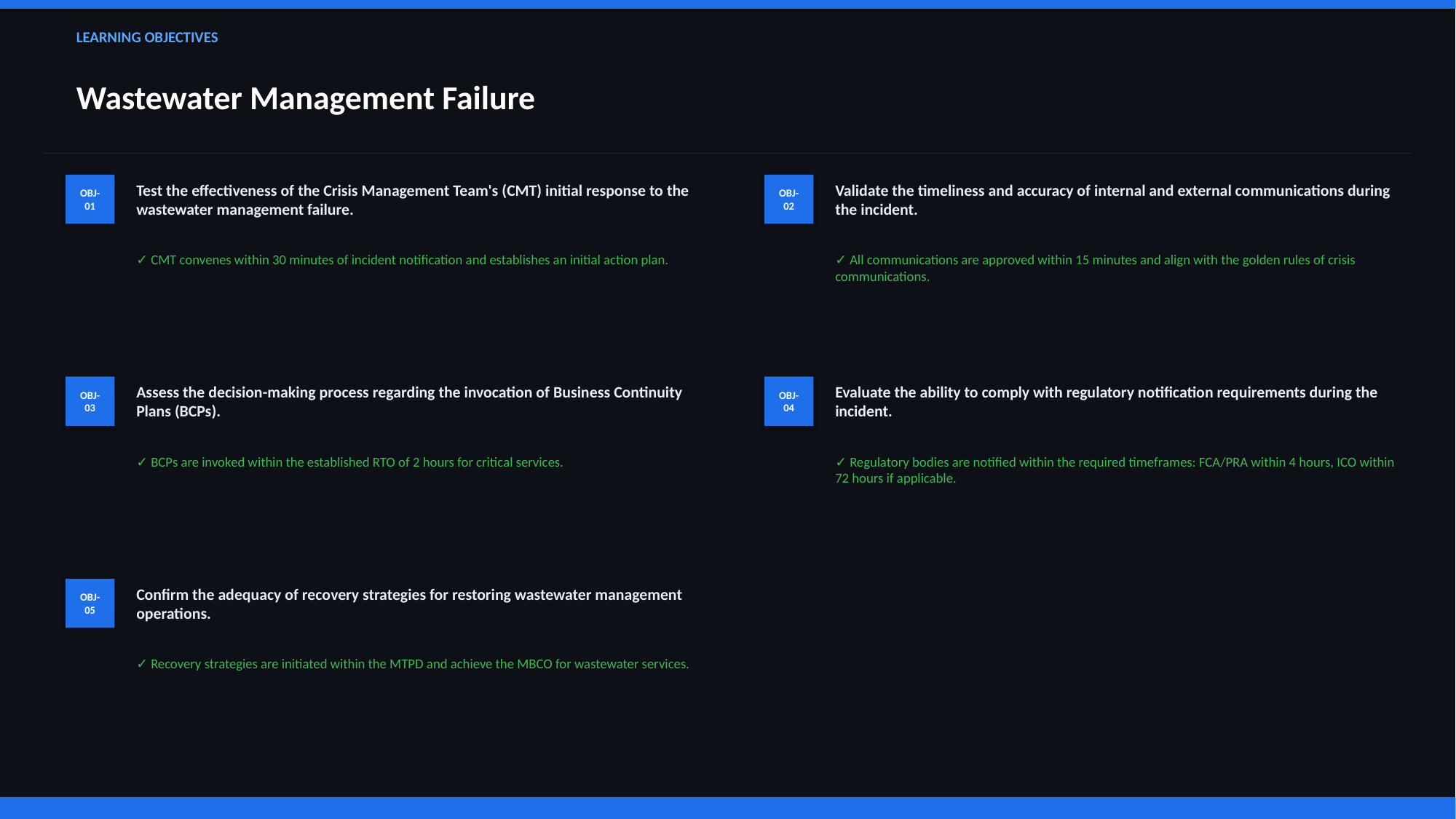

LEARNING OBJECTIVES
Wastewater Management Failure

OBJ-01
Test the effectiveness of the Crisis Management Team's (CMT) initial response to the wastewater management failure.
OBJ-02
Validate the timeliness and accuracy of internal and external communications during the incident.
✓ CMT convenes within 30 minutes of incident notification and establishes an initial action plan.
✓ All communications are approved within 15 minutes and align with the golden rules of crisis communications.
OBJ-03
Assess the decision-making process regarding the invocation of Business Continuity Plans (BCPs).
OBJ-04
Evaluate the ability to comply with regulatory notification requirements during the incident.
✓ BCPs are invoked within the established RTO of 2 hours for critical services.
✓ Regulatory bodies are notified within the required timeframes: FCA/PRA within 4 hours, ICO within 72 hours if applicable.
OBJ-05
Confirm the adequacy of recovery strategies for restoring wastewater management operations.
✓ Recovery strategies are initiated within the MTPD and achieve the MBCO for wastewater services.